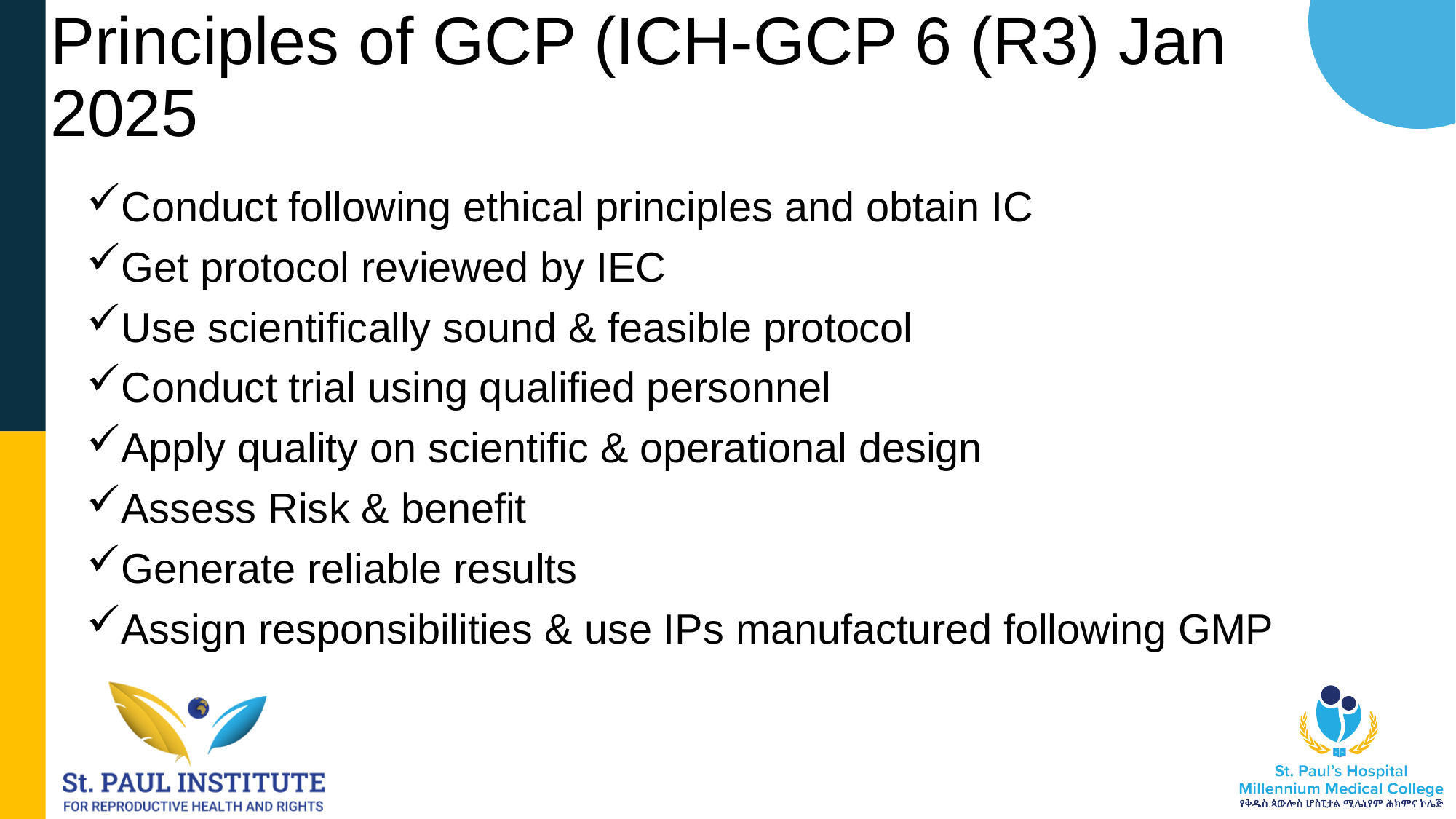

# Principles of GCP (ICH-GCP 6 (R3) Jan 2025
Conduct following ethical principles and obtain IC
Get protocol reviewed by IEC
Use scientifically sound & feasible protocol
Conduct trial using qualified personnel
Apply quality on scientific & operational design
Assess Risk & benefit
Generate reliable results
Assign responsibilities & use IPs manufactured following GMP